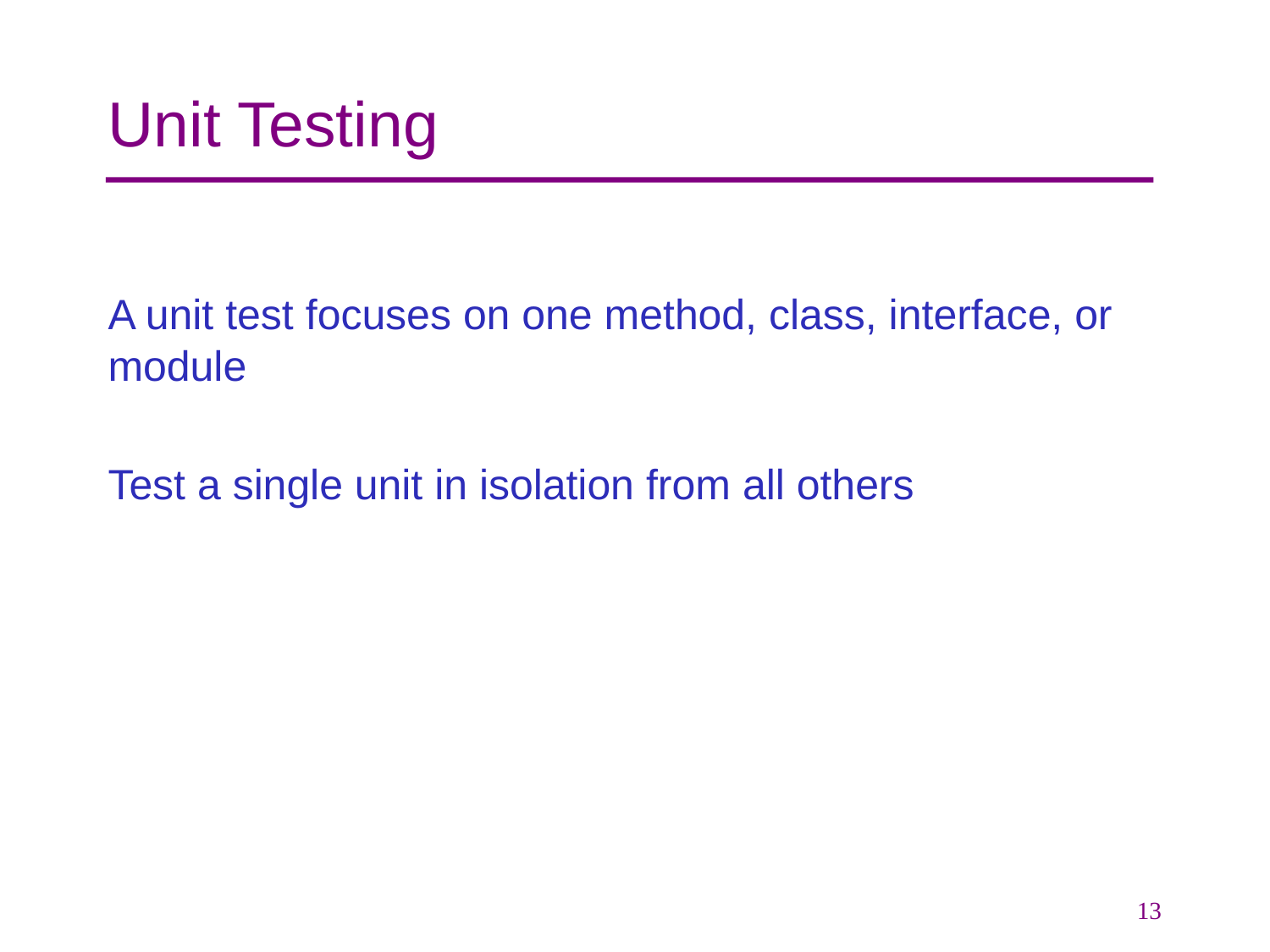

# Unit Testing

A unit test focuses on one method, class, interface, or module

Test a single unit in isolation from all others
13